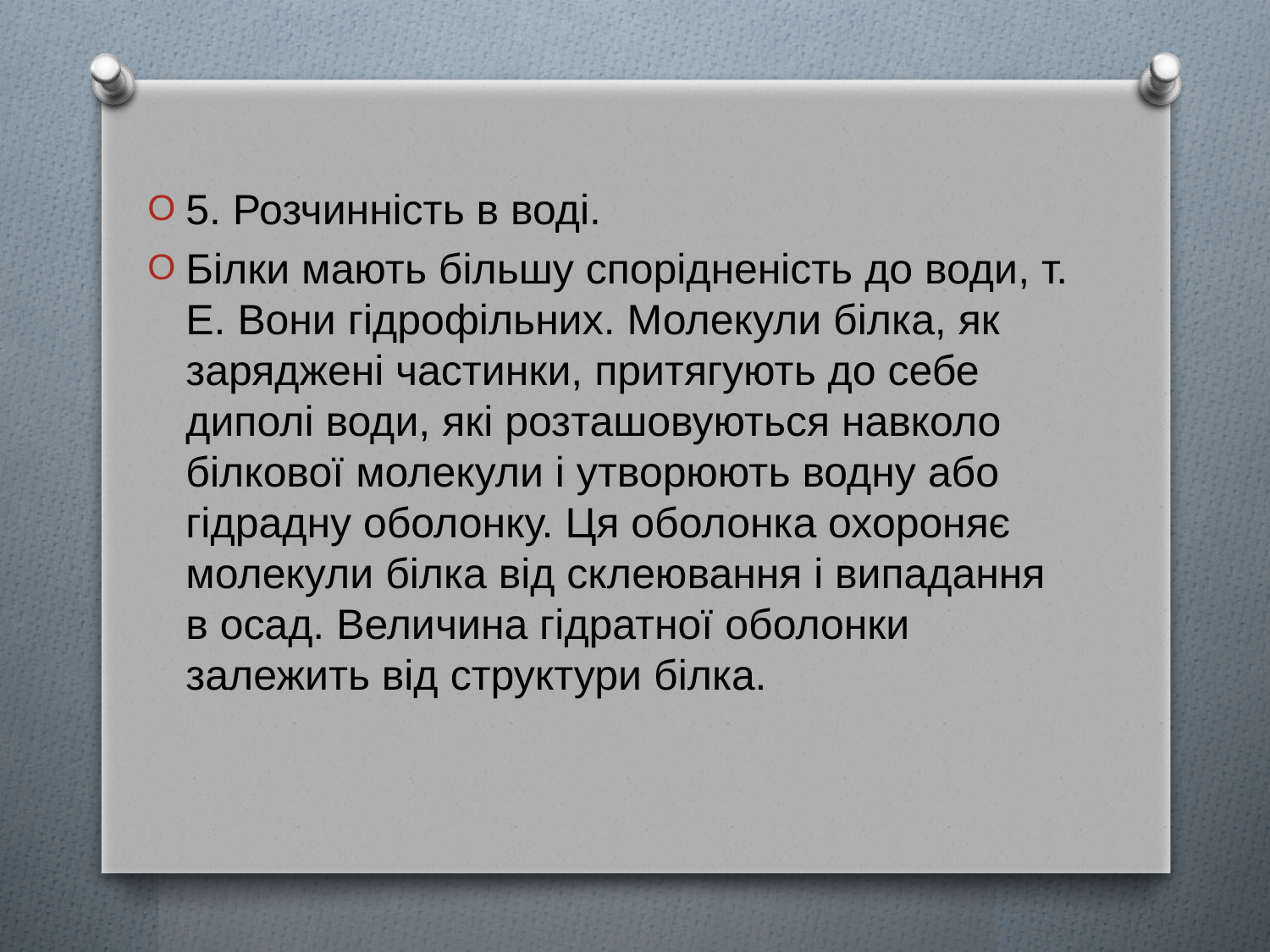

5. Розчинність в воді.
Білки мають більшу спорідненість до води, т. Е. Вони гідрофільних. Молекули білка, як заряджені частинки, притягують до себе диполі води, які розташовуються навколо білкової молекули і утворюють водну або гідрадну оболонку. Ця оболонка охороняє молекули білка від склеювання і випадання в осад. Величина гідратної оболонки залежить від структури білка.